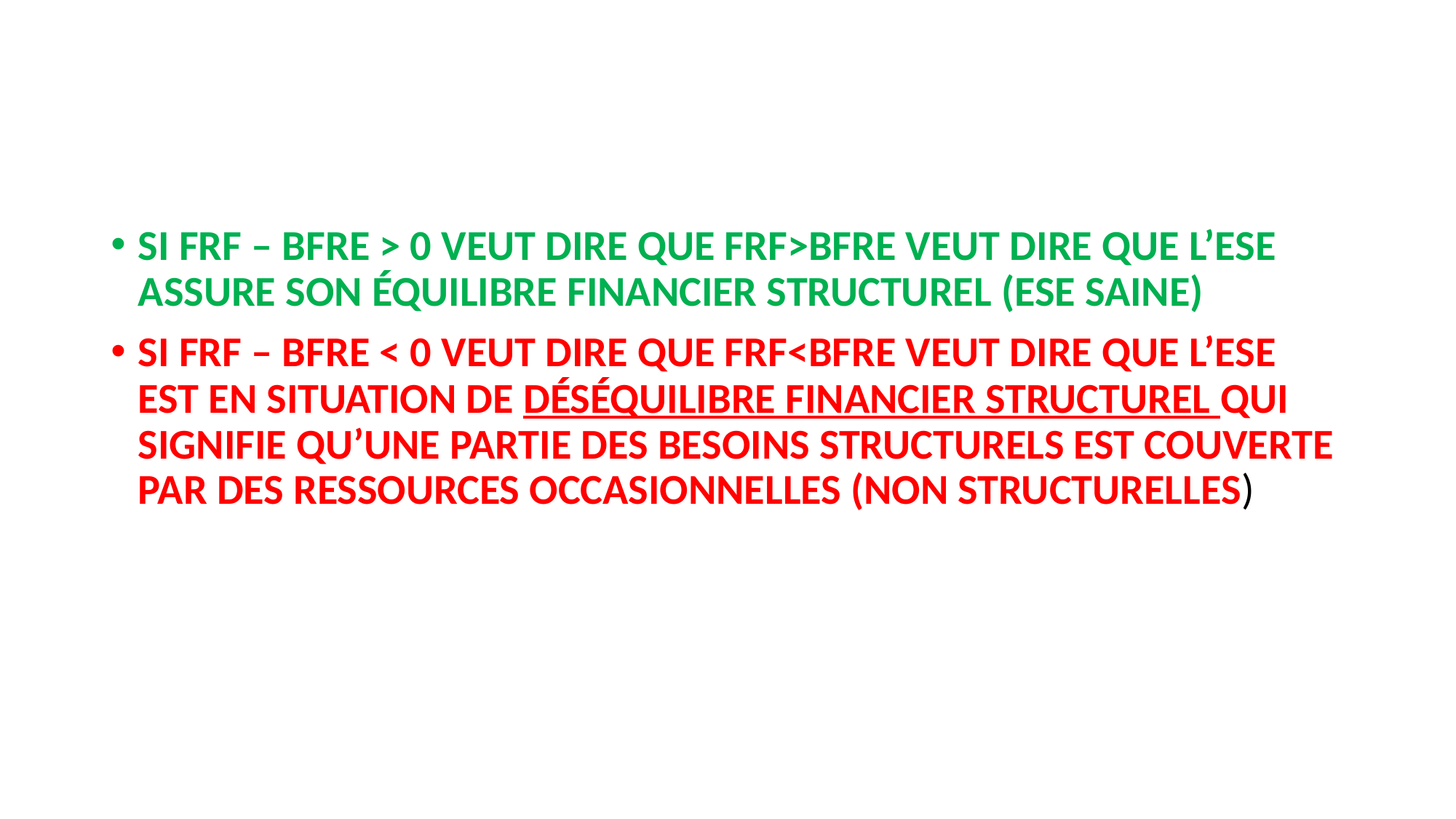

#
SI FRF – BFRE > 0 VEUT DIRE QUE FRF>BFRE VEUT DIRE QUE L’ESE ASSURE SON ÉQUILIBRE FINANCIER STRUCTUREL (ESE SAINE)
SI FRF – BFRE < 0 VEUT DIRE QUE FRF<BFRE VEUT DIRE QUE L’ESE EST EN SITUATION DE DÉSÉQUILIBRE FINANCIER STRUCTUREL QUI SIGNIFIE QU’UNE PARTIE DES BESOINS STRUCTURELS EST COUVERTE PAR DES RESSOURCES OCCASIONNELLES (NON STRUCTURELLES)